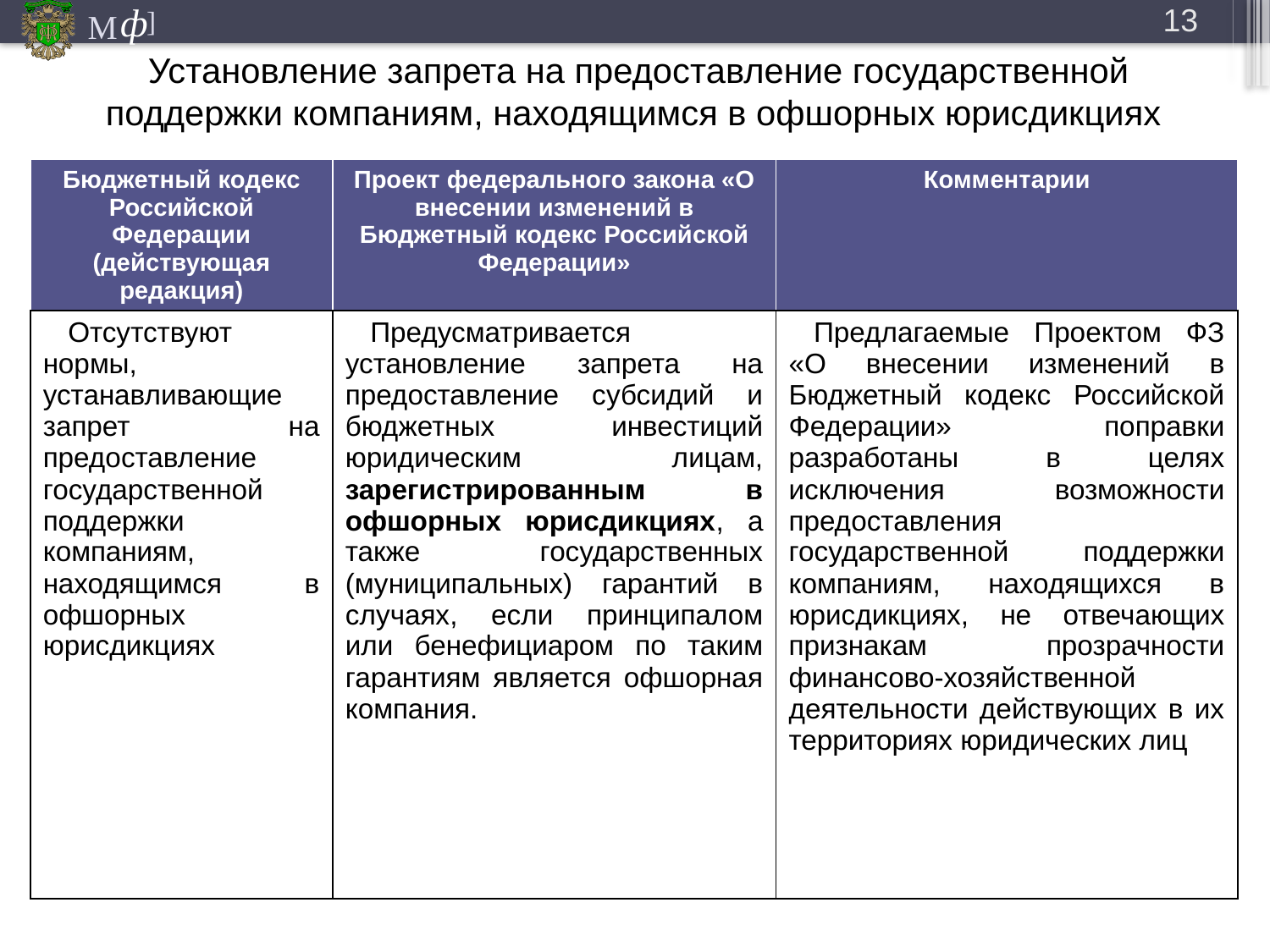

13
# Установление запрета на предоставление государственной поддержки компаниям, находящимся в офшорных юрисдикциях
| Бюджетный кодекс Российской Федерации (действующая редакция) | Проект федерального закона «О внесении изменений в Бюджетный кодекс Российской Федерации» | Комментарии |
| --- | --- | --- |
| Отсутствуют нормы, устанавливающие запрет на предоставление государственной поддержки компаниям, находящимся в офшорных юрисдикциях | Предусматривается установление запрета на предоставление субсидий и бюджетных инвестиций юридическим лицам, зарегистрированным в офшорных юрисдикциях, а также государственных (муниципальных) гарантий в случаях, если принципалом или бенефициаром по таким гарантиям является офшорная компания. | Предлагаемые Проектом ФЗ «О внесении изменений в Бюджетный кодекс Российской Федерации» поправки разработаны в целях исключения возможности предоставления государственной поддержки компаниям, находящихся в юрисдикциях, не отвечающих признакам прозрачности финансово-хозяйственной деятельности действующих в их территориях юридических лиц |